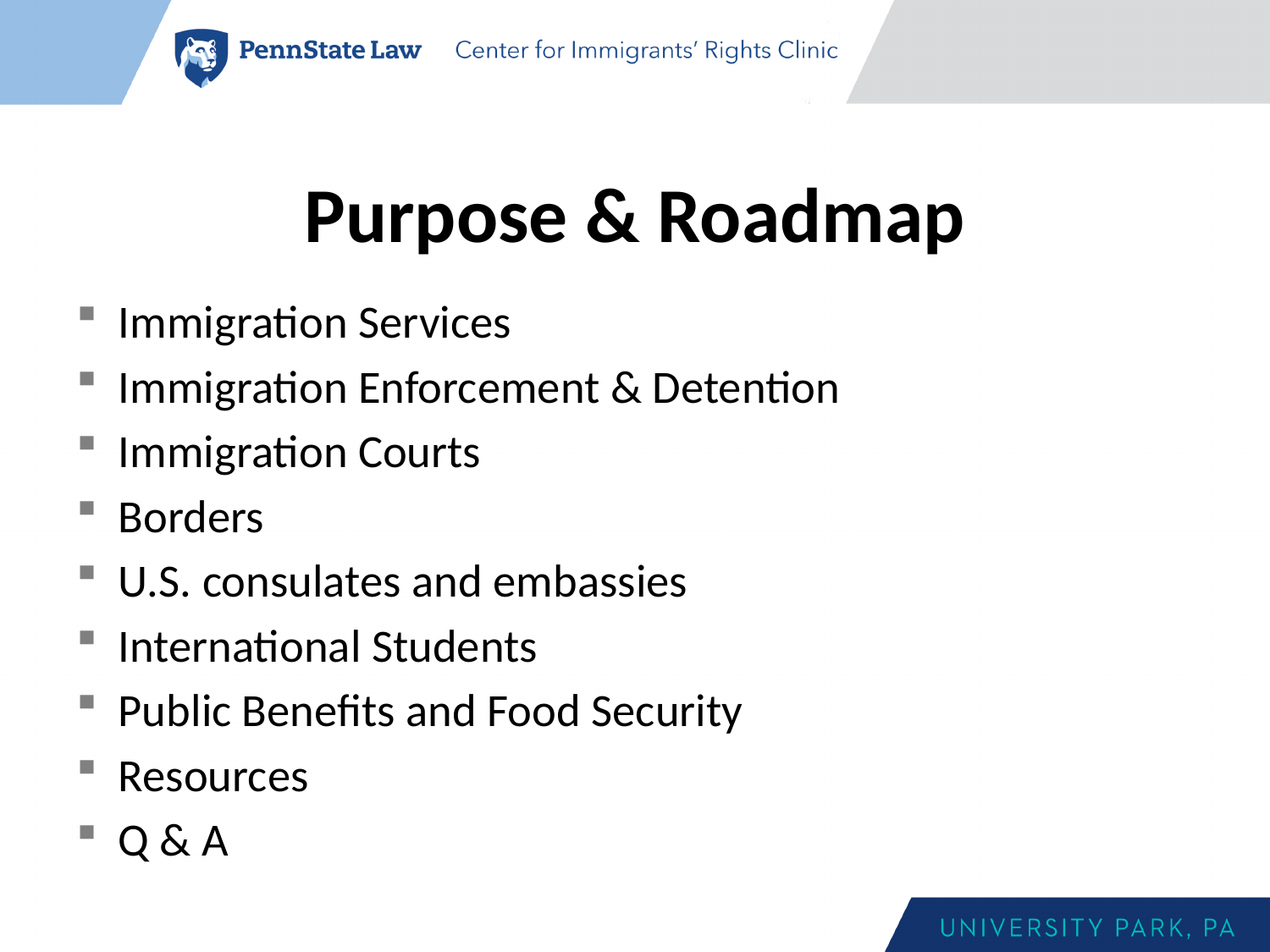

# Purpose & Roadmap
Immigration Services
Immigration Enforcement & Detention
Immigration Courts
Borders
U.S. consulates and embassies
International Students
Public Benefits and Food Security
Resources
Q & A